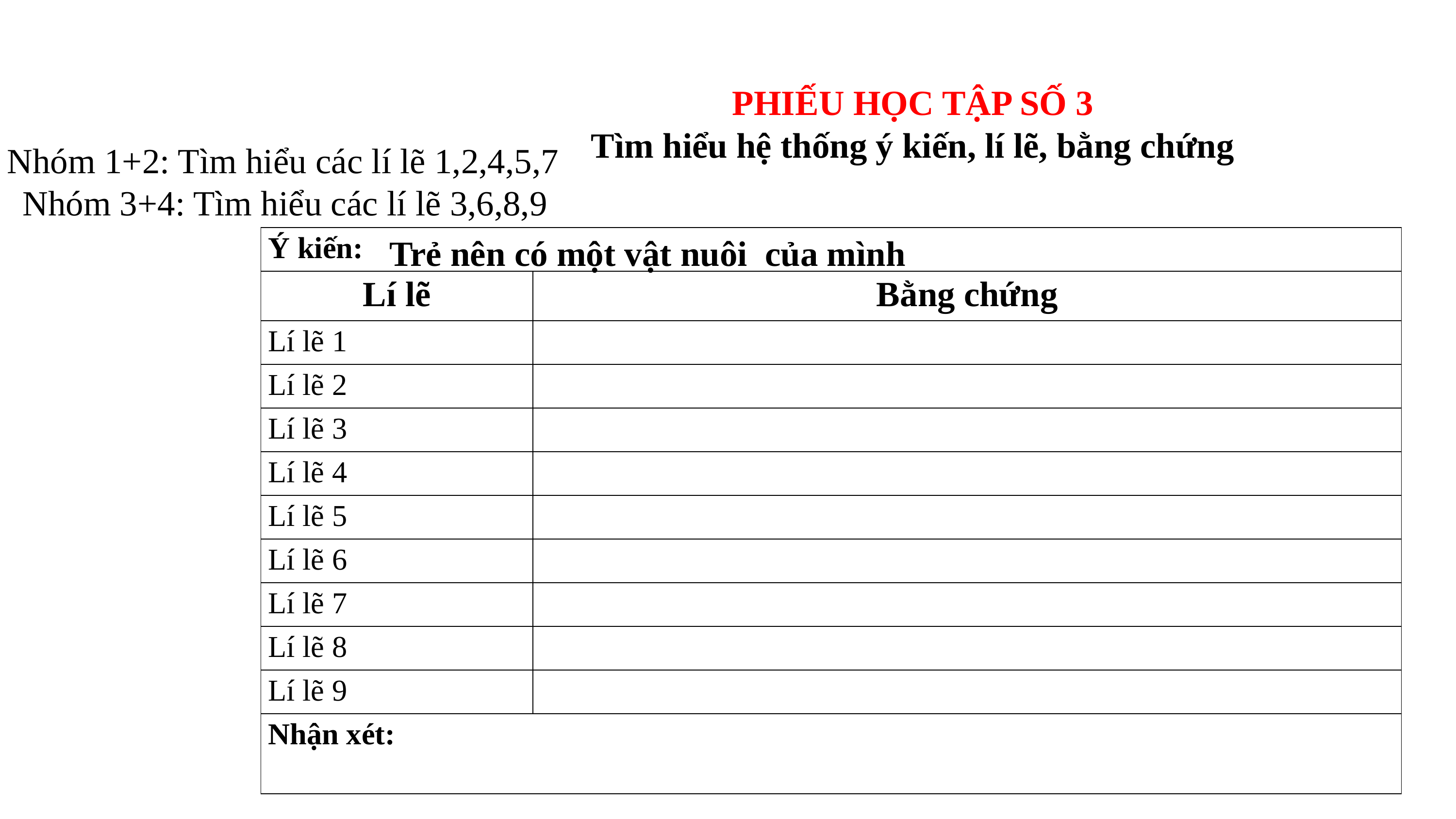

PHIẾU HỌC TẬP SỐ 3
Tìm hiểu hệ thống ý kiến, lí lẽ, bằng chứng

Nhóm 1+2: Tìm hiểu các lí lẽ 1,2,4,5,7
Nhóm 3+4: Tìm hiểu các lí lẽ 3,6,8,9
| Ý kiến: |  |
| --- | --- |
| Lí lẽ | Bằng chứng |
| Lí lẽ 1 |  |
| Lí lẽ 2 |  |
| Lí lẽ 3 |  |
| Lí lẽ 4 |  |
| Lí lẽ 5 |  |
| Lí lẽ 6 |  |
| Lí lẽ 7 |  |
| Lí lẽ 8 |  |
| Lí lẽ 9 |  |
| Nhận xét: |  |
Trẻ nên có một vật nuôi  của mình